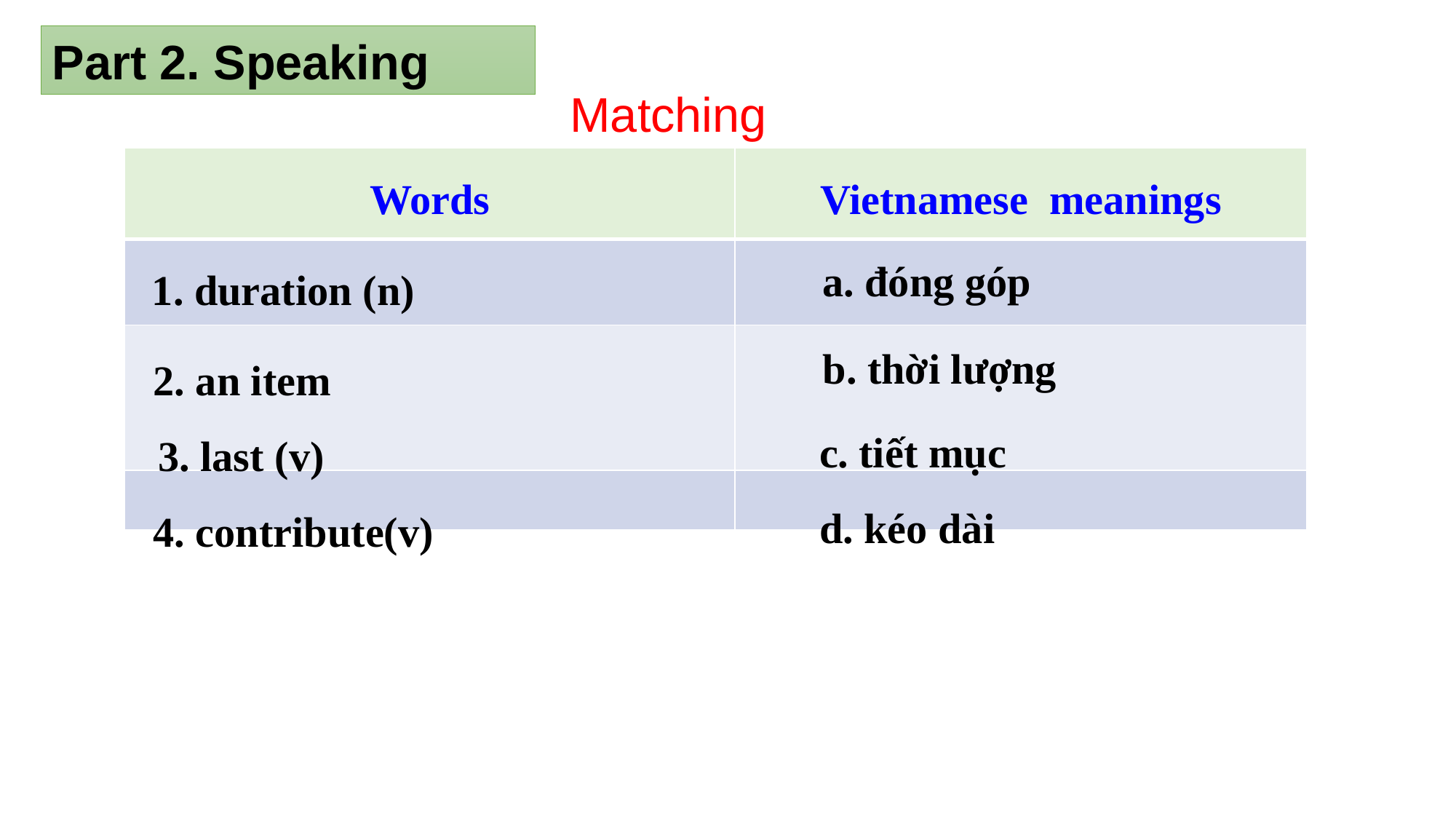

Part 2. Speaking
Matching
| Words | Vietnamese meanings |
| --- | --- |
|  |  |
|  |  |
|  |  |
a. đóng góp
1. duration (n)
b. thời lượng
2. an item
  3. last (v)
c. tiết mục
 4. contribute(v)
d. kéo dài